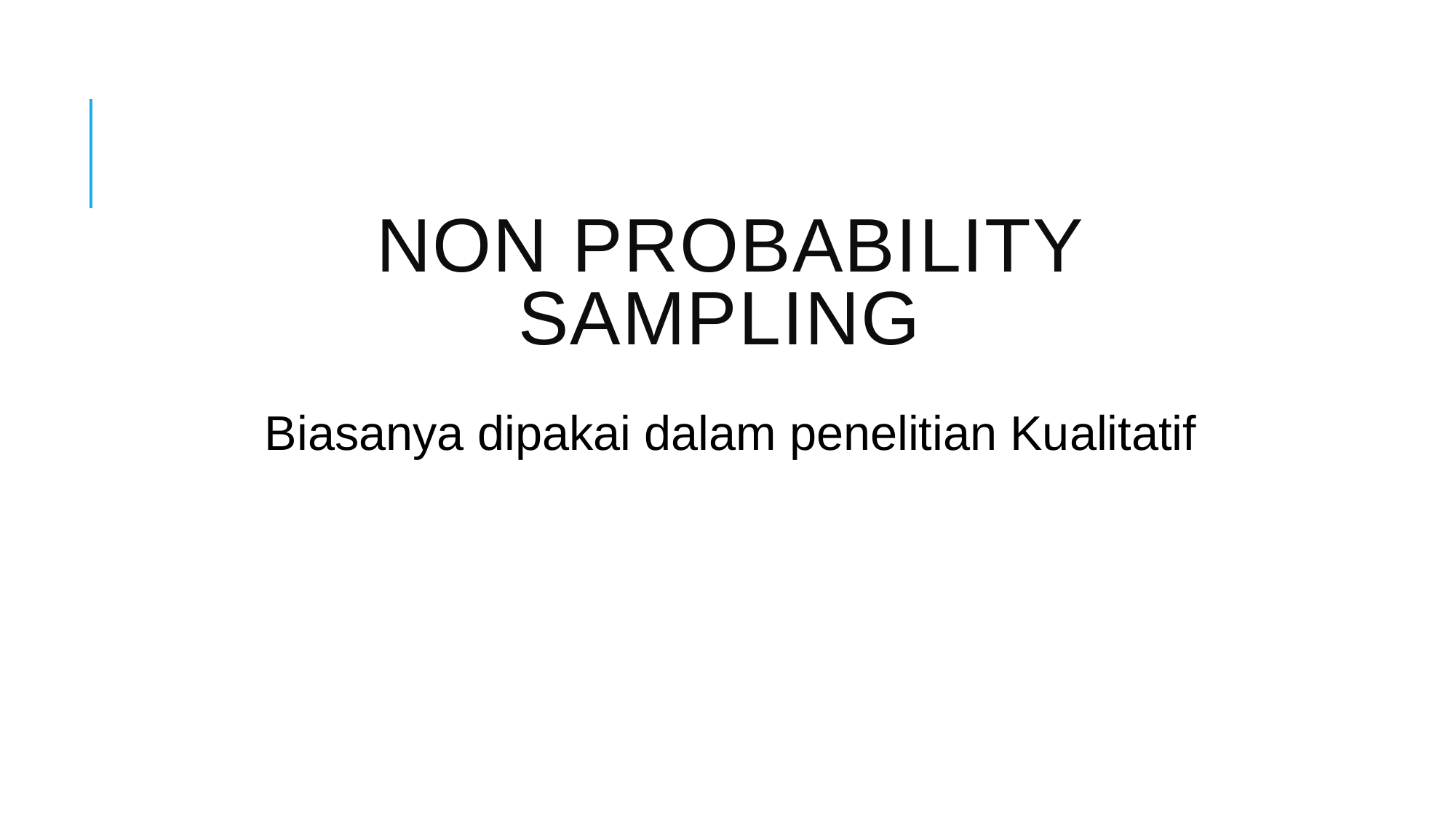

# Non probability sampling
Biasanya dipakai dalam penelitian Kualitatif